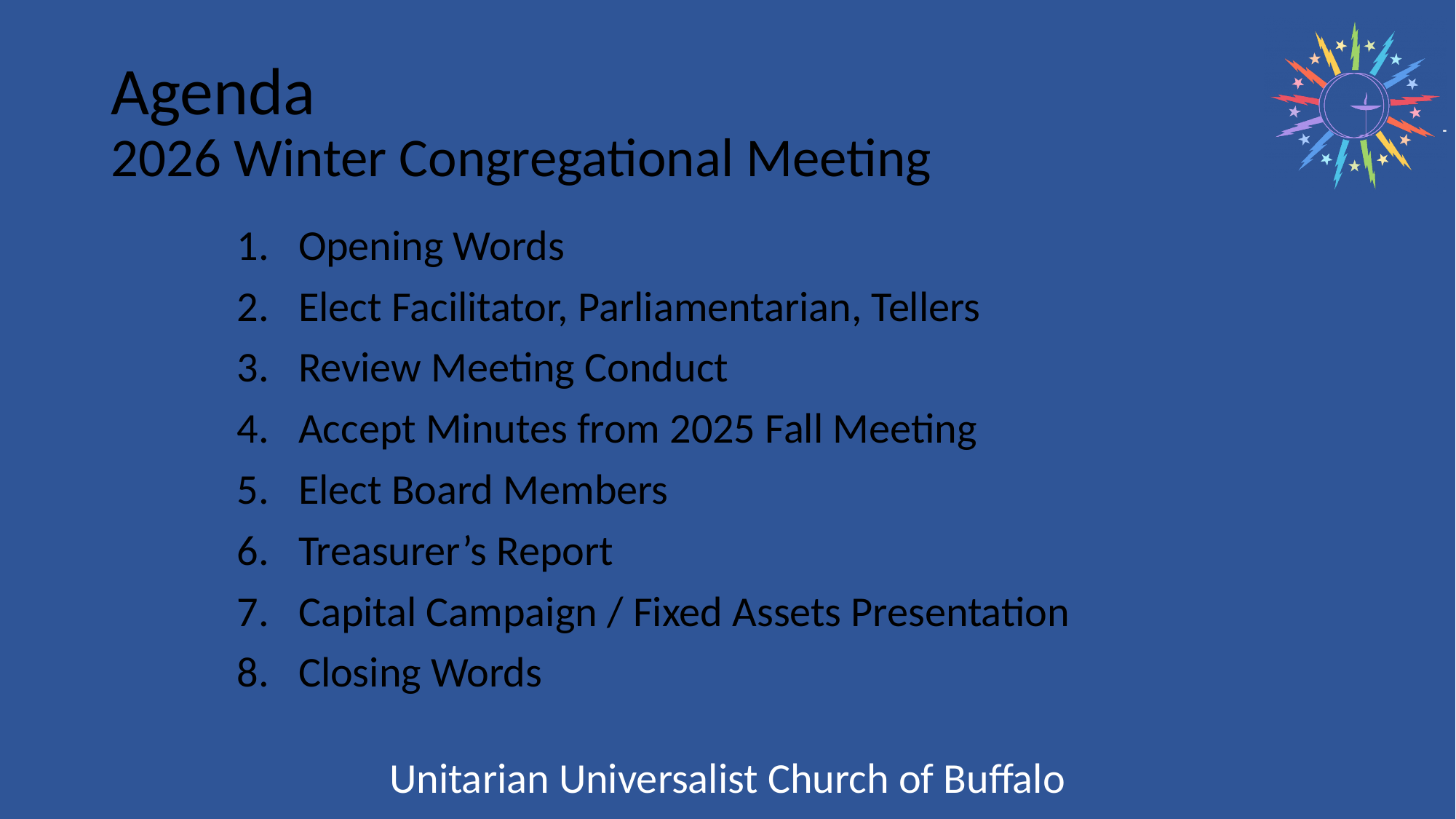

# Agenda 2026 Winter Congregational Meeting
Opening Words
Elect Facilitator, Parliamentarian, Tellers
Review Meeting Conduct
Accept Minutes from 2025 Fall Meeting
Elect Board Members
Treasurer’s Report
Capital Campaign / Fixed Assets Presentation
Closing Words
Unitarian Universalist Church of Buffalo